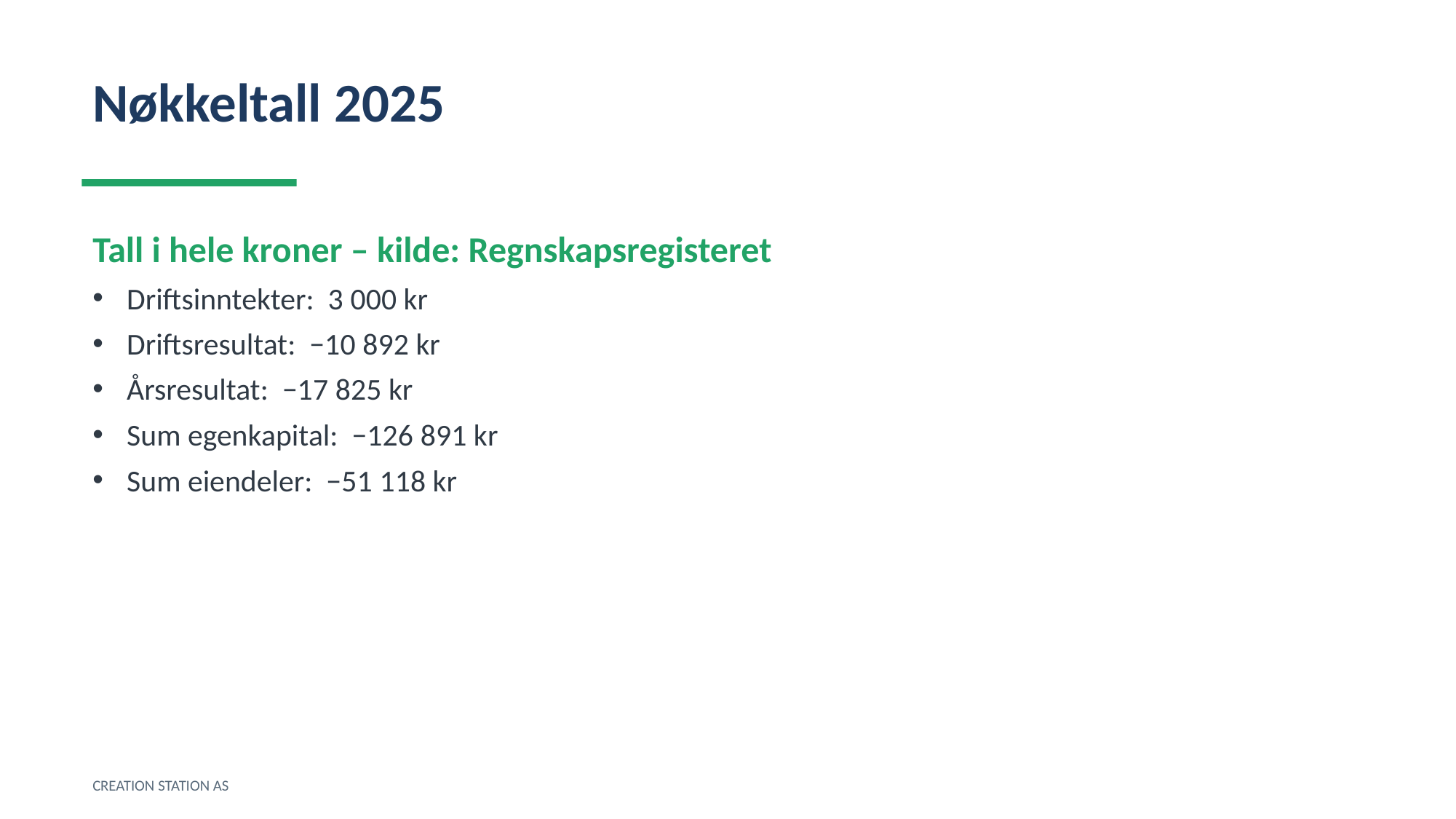

Nøkkeltall 2025

Tall i hele kroner – kilde: Regnskapsregisteret
Driftsinntekter:  3 000 kr
Driftsresultat:  −10 892 kr
Årsresultat:  −17 825 kr
Sum egenkapital:  −126 891 kr
Sum eiendeler:  −51 118 kr
CREATION STATION AS